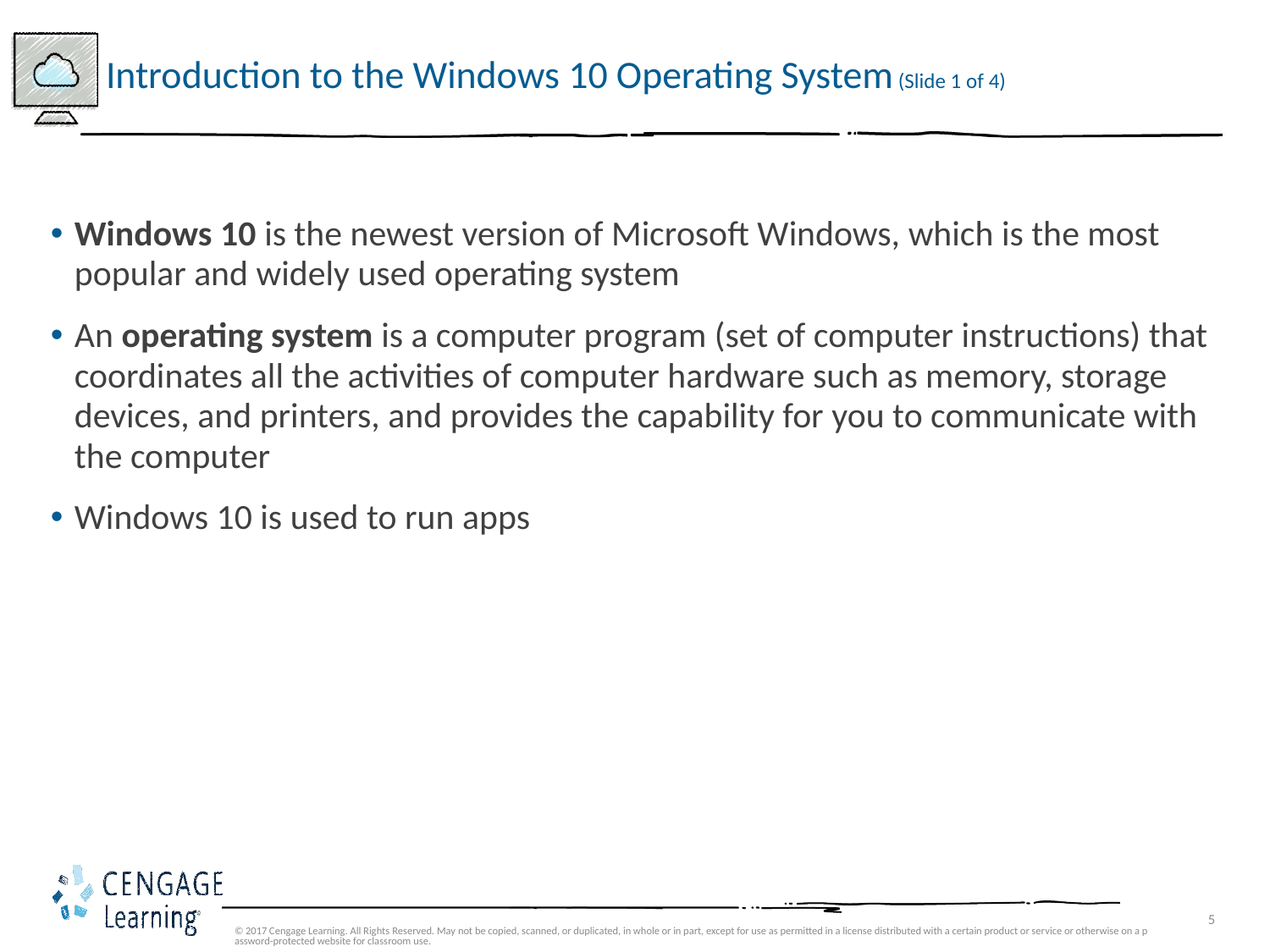

# Introduction to the Windows 10 Operating System (Slide 1 of 4)
Windows 10 is the newest version of Microsoft Windows, which is the most popular and widely used operating system
An operating system is a computer program (set of computer instructions) that coordinates all the activities of computer hardware such as memory, storage devices, and printers, and provides the capability for you to communicate with the computer
Windows 10 is used to run apps
© 2017 Cengage Learning. All Rights Reserved. May not be copied, scanned, or duplicated, in whole or in part, except for use as permitted in a license distributed with a certain product or service or otherwise on a password-protected website for classroom use.